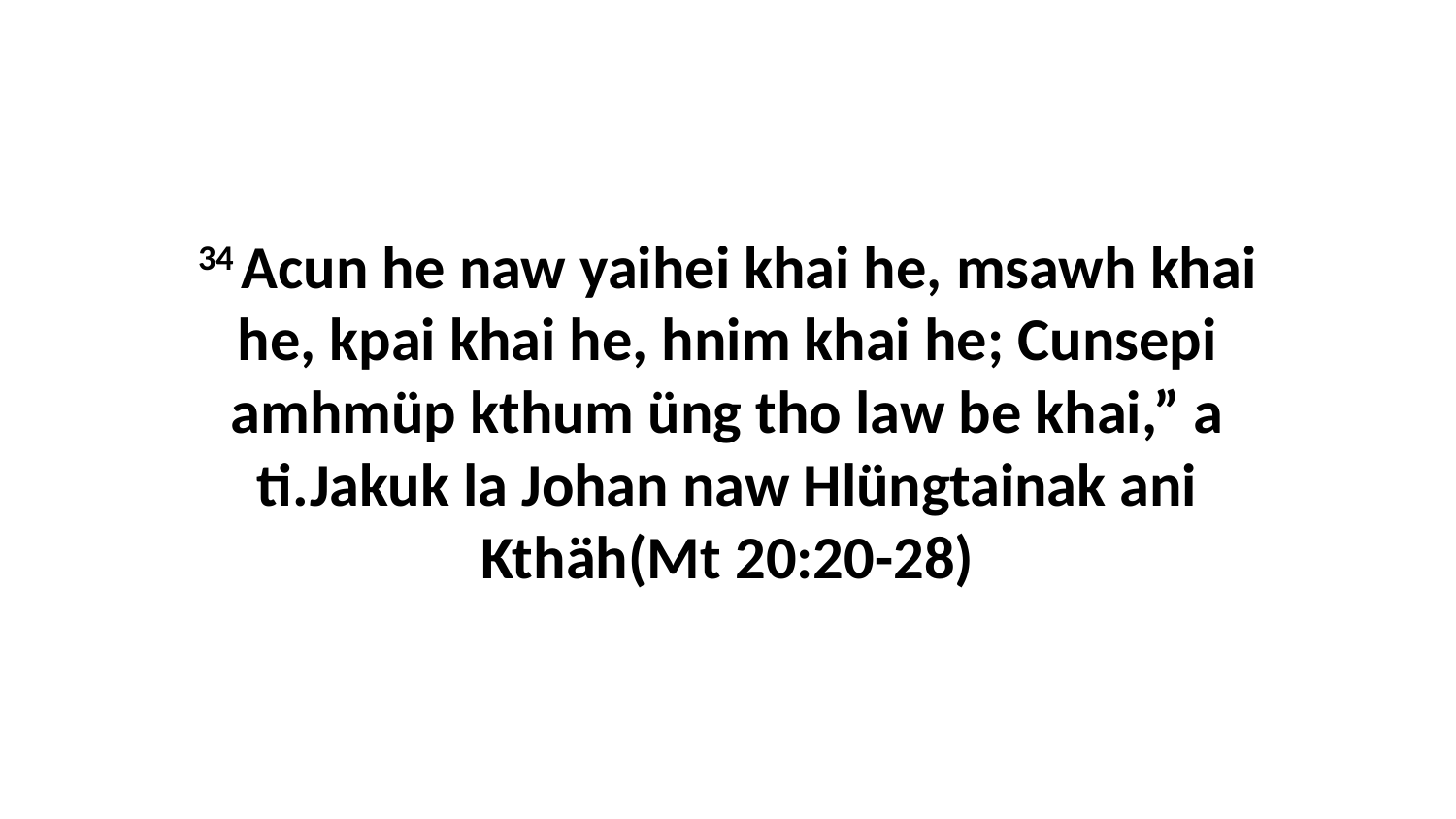

34 Acun he naw yaihei khai he, msawh khai he, kpai khai he, hnim khai he; Cunsepi amhmüp kthum üng tho law be khai,” a ti.Jakuk la Johan naw Hlüngtainak ani Kthäh(Mt 20:20-28)